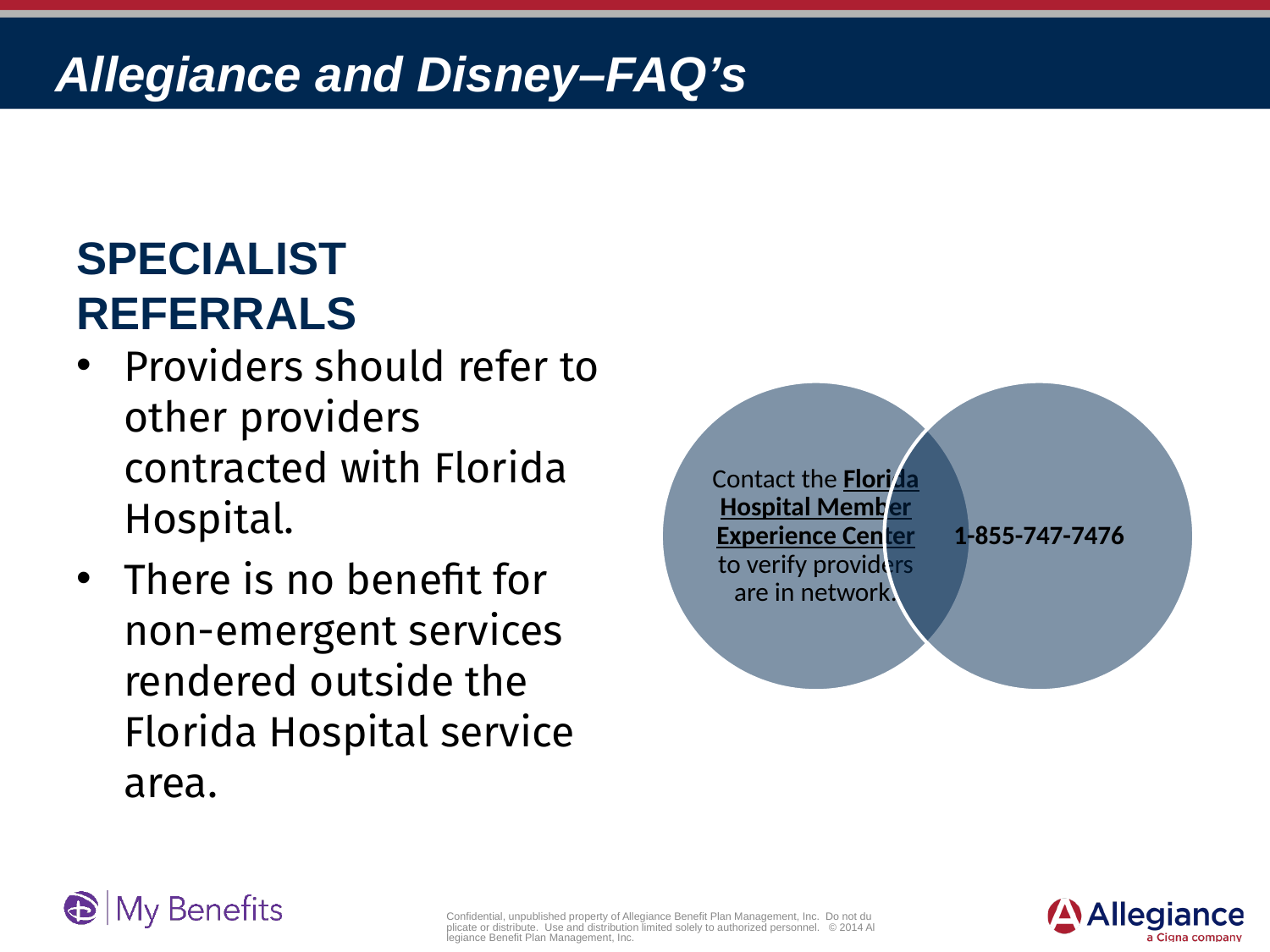

# Allegiance and Disney–FAQ’s
Contact the Florida Hospital Member Experience Center to verify providers are in network.
1-855-747-7476
Specialist Referrals
Providers should refer to other providers contracted with Florida Hospital.
There is no benefit for non-emergent services rendered outside the Florida Hospital service area.

Confidential, unpublished property of Allegiance Benefit Plan Management, Inc.  Do not duplicate or distribute.  Use and distribution limited solely to authorized personnel.   © 2014 Allegiance Benefit Plan Management, Inc.